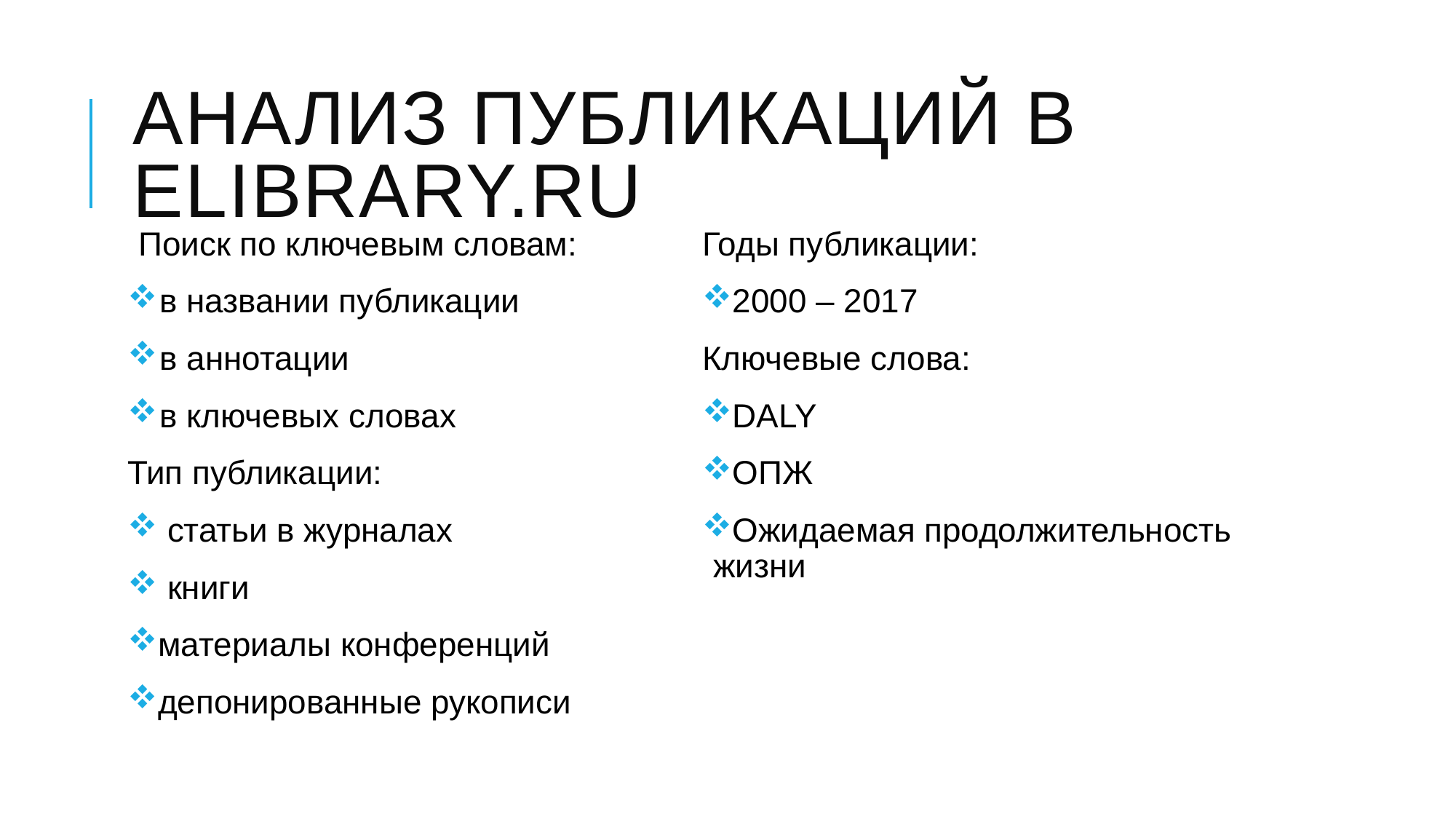

# Анализ публикаций в elibrary.ru
Поиск по ключевым словам:
в названии публикации
в аннотации
в ключевых словах
Тип публикации:
 статьи в журналах
 книги
материалы конференций
депонированные рукописи
Годы публикации:
2000 – 2017
Ключевые слова:
DALY
ОПЖ
Ожидаемая продолжительность жизни